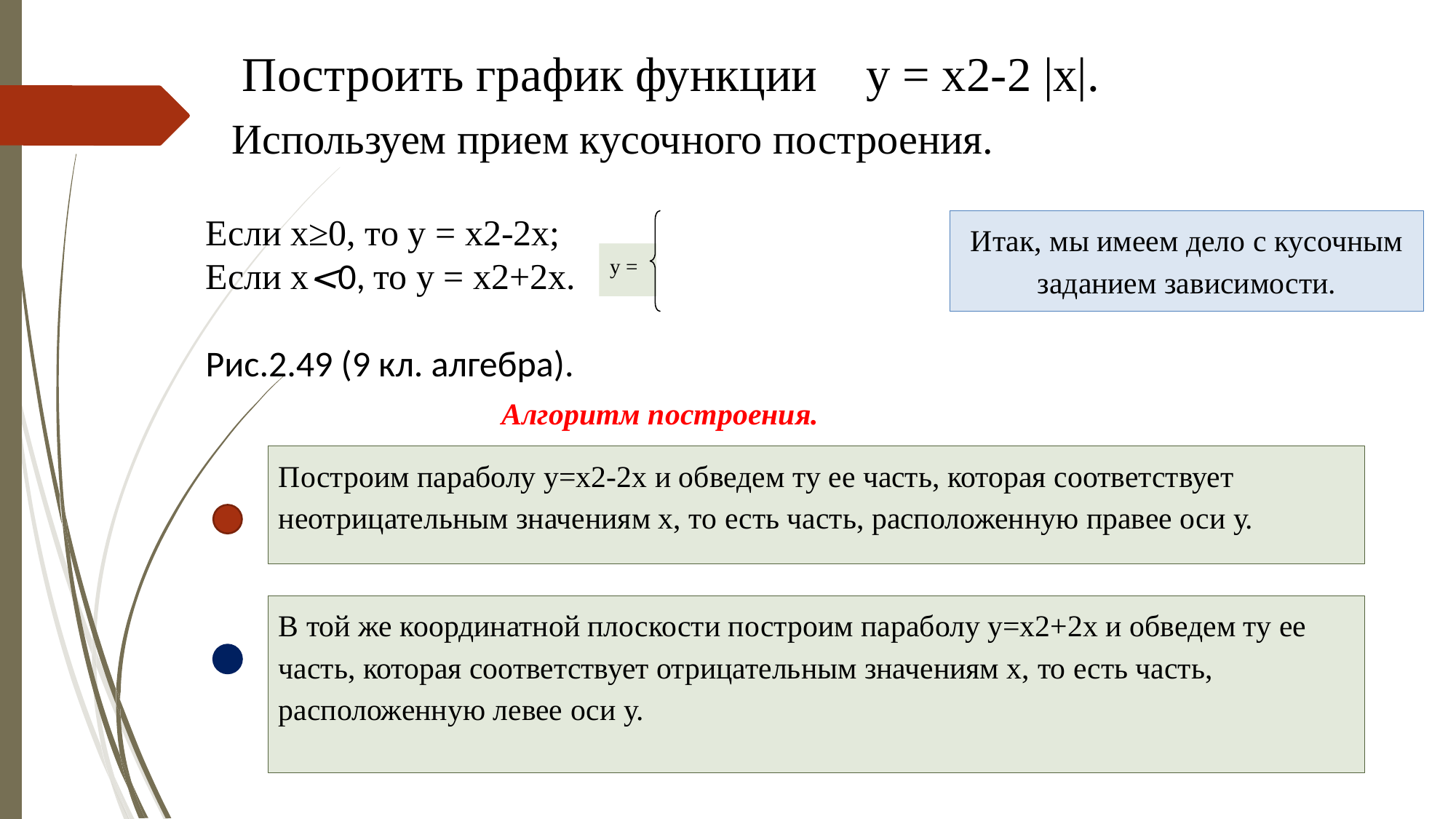

Построить график функции    у = х2-2 |х|.

Используем прием кусочного построения.

Если х≥0, то у = х2-2х;
Если х<0, то у = х2+2х.

Рис.2.49 (9 кл. алгебра).

Итак, мы имеем дело с кусочным заданием зависимости.
у =
Алгоритм построения.

Построим параболу у=х2-2х и обведем ту ее часть, которая соответствует неотрицательным значениям х, то есть часть, расположенную правее оси у.

В той же координатной плоскости построим параболу у=х2+2х и обведем ту ее часть, которая соответствует отрицательным значениям х, то есть часть, расположенную левее оси у.